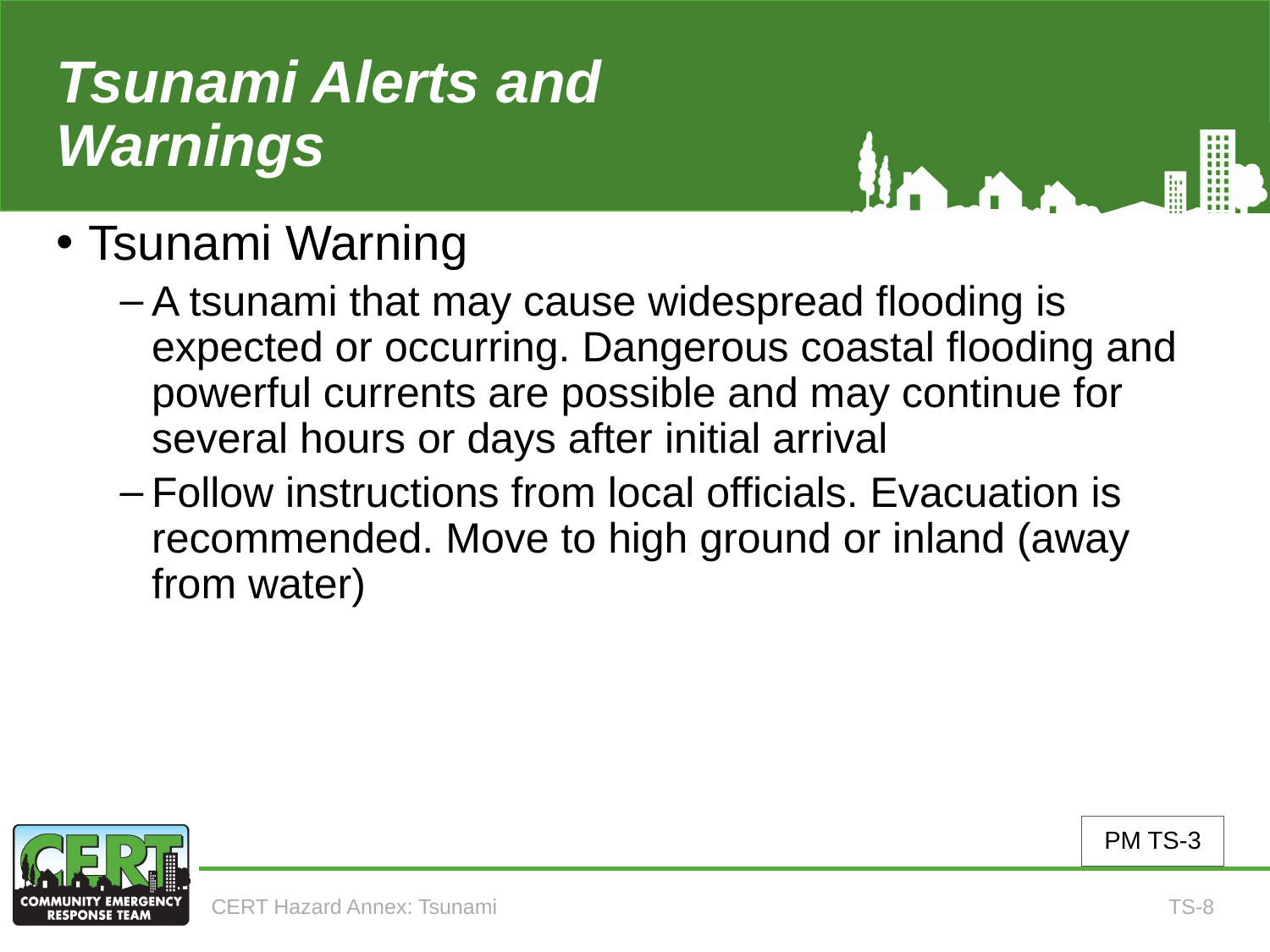

# Tsunami Alerts and Warnings (continued)
Tsunami Warning
A tsunami that may cause widespread flooding is expected or occurring. Dangerous coastal flooding and powerful currents are possible and may continue for several hours or days after initial arrival
Follow instructions from local officials. Evacuation is recommended. Move to high ground or inland (away from water)
PM TS-3
CERT Hazard Annex: Tsunami
TS-8